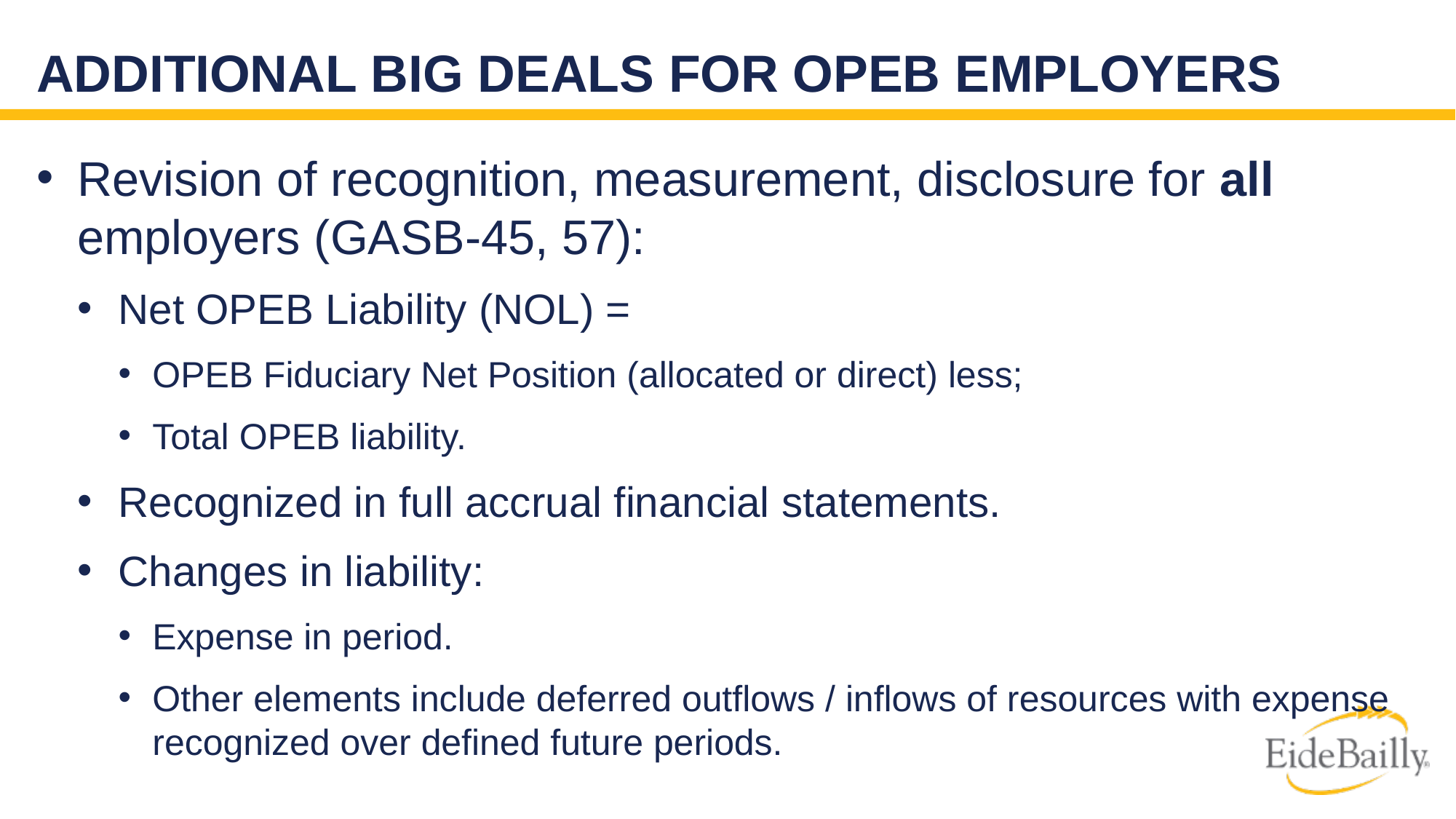

# Additional Big Deals for OPEB Employers
Revision of recognition, measurement, disclosure for all employers (GASB-45, 57):
Net OPEB Liability (NOL) =
OPEB Fiduciary Net Position (allocated or direct) less;
Total OPEB liability.
Recognized in full accrual financial statements.
Changes in liability:
Expense in period.
Other elements include deferred outflows / inflows of resources with expense recognized over defined future periods.